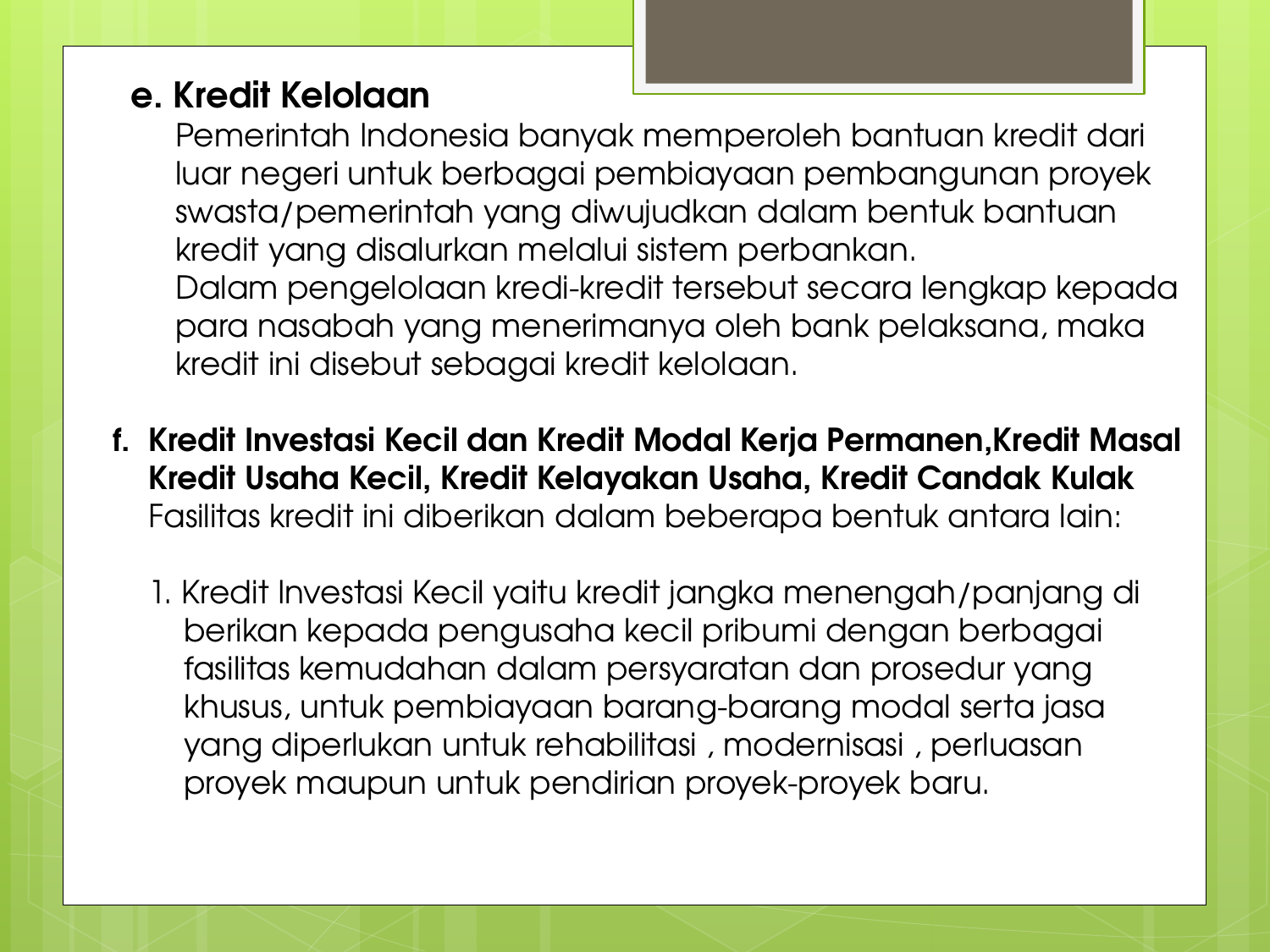

e. Kredit Kelolaan
           Pemerintah Indonesia banyak memperoleh bantuan kredit dari
           luar negeri untuk berbagai pembiayaan pembangunan proyek
           swasta/pemerintah yang diwujudkan dalam bentuk bantuan
           kredit yang disalurkan melalui sistem perbankan.
           Dalam pengelolaan kredi-kredit tersebut secara lengkap kepada
           para nasabah yang menerimanya oleh bank pelaksana, maka
           kredit ini disebut sebagai kredit kelolaan.

    f.  Kredit Investasi Kecil dan Kredit Modal Kerja Permanen,Kredit Masal
        Kredit Usaha Kecil, Kredit Kelayakan Usaha, Kredit Candak Kulak
        Fasilitas kredit ini diberikan dalam beberapa bentuk antara lain:

        1. Kredit Investasi Kecil yaitu kredit jangka menengah/panjang di
            berikan kepada pengusaha kecil pribumi dengan berbagai
            fasilitas kemudahan dalam persyaratan dan prosedur yang
            khusus, untuk pembiayaan barang-barang modal serta jasa
            yang diperlukan untuk rehabilitasi , modernisasi , perluasan
            proyek maupun untuk pendirian proyek-proyek baru.